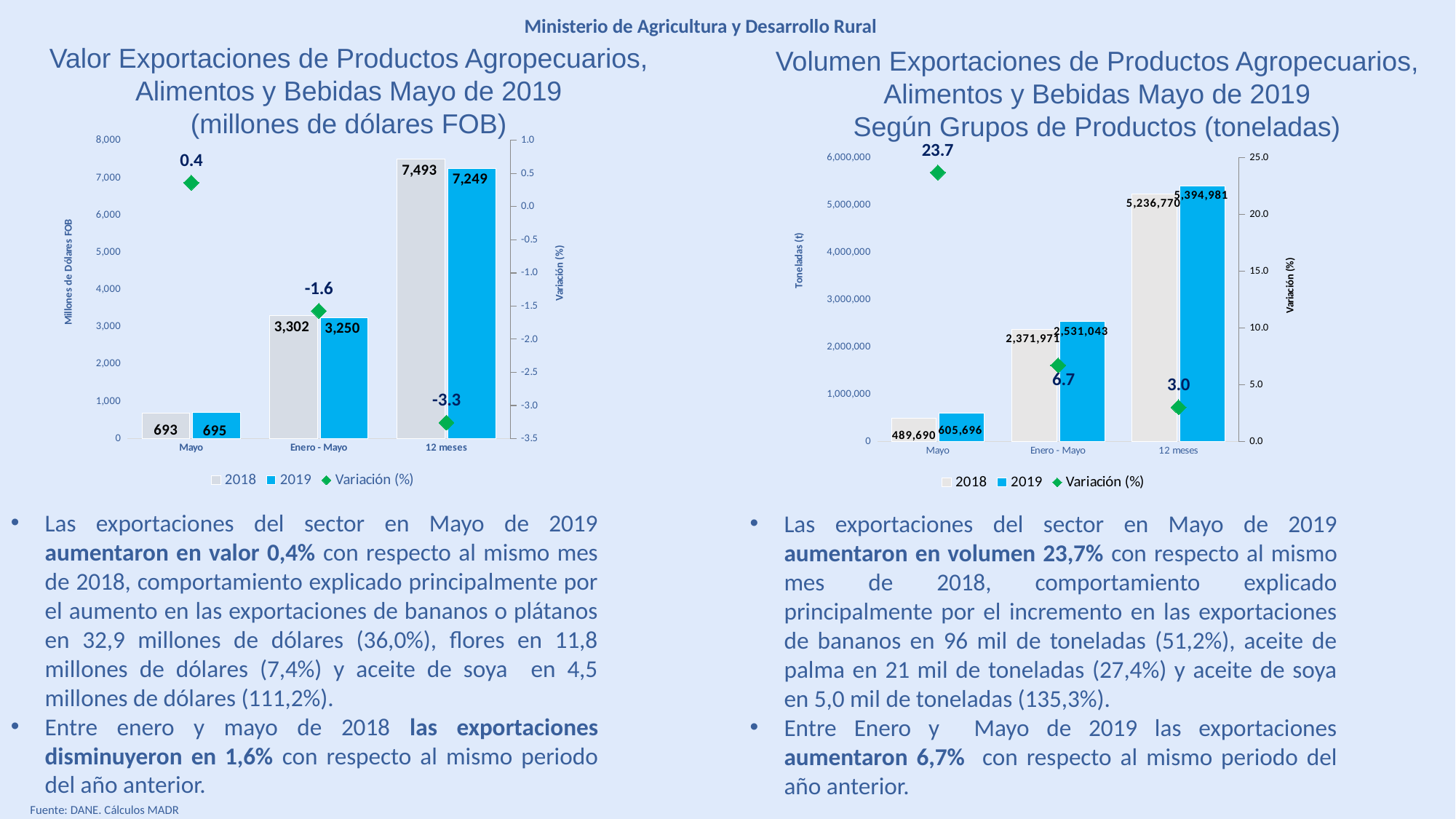

Ministerio de Agricultura y Desarrollo Rural
Valor Exportaciones de Productos Agropecuarios, Alimentos y Bebidas Mayo de 2019
(millones de dólares FOB)
Volumen Exportaciones de Productos Agropecuarios, Alimentos y Bebidas Mayo de 2019
Según Grupos de Productos (toneladas)

### Chart

| Category | 2018 | 2019 | Variación (%) |
|---|---|---|---|
| Mayo | 692.5280098000001 | 695.0402968699997 | 0.36277046335283103 |
| Enero - Mayo | 3302.071399380001 | 3250.1490395599985 | -1.5724178414116494 |
| 12 meses | 7493.41711299 | 7249.329759139996 | -3.257357093159456 |

### Chart

| Category | 2018 | 2019 | Variación (%) |
|---|---|---|---|
| Mayo | 489690.3212399989 | 605695.8668200005 | 23.689572888892528 |
| Enero - Mayo | 2371971.038759996 | 2531043.0269599976 | 6.706320844590081 |
| 12 meses | 5236770.084749993 | 5394980.735589996 | 3.02114945433118 |
Las exportaciones del sector en Mayo de 2019 aumentaron en valor 0,4% con respecto al mismo mes de 2018, comportamiento explicado principalmente por el aumento en las exportaciones de bananos o plátanos en 32,9 millones de dólares (36,0%), flores en 11,8 millones de dólares (7,4%) y aceite de soya  en 4,5 millones de dólares (111,2%).
Entre enero y mayo de 2018 las exportaciones disminuyeron en 1,6% con respecto al mismo periodo del año anterior.
Las exportaciones del sector en Mayo de 2019 aumentaron en volumen 23,7% con respecto al mismo mes de 2018, comportamiento explicado principalmente por el incremento en las exportaciones de bananos en 96 mil de toneladas (51,2%), aceite de palma en 21 mil de toneladas (27,4%) y aceite de soya en 5,0 mil de toneladas (135,3%).
Entre Enero y  Mayo de 2019 las exportaciones aumentaron 6,7%  con respecto al mismo periodo del año anterior.
Fuente: DANE. Cálculos MADR